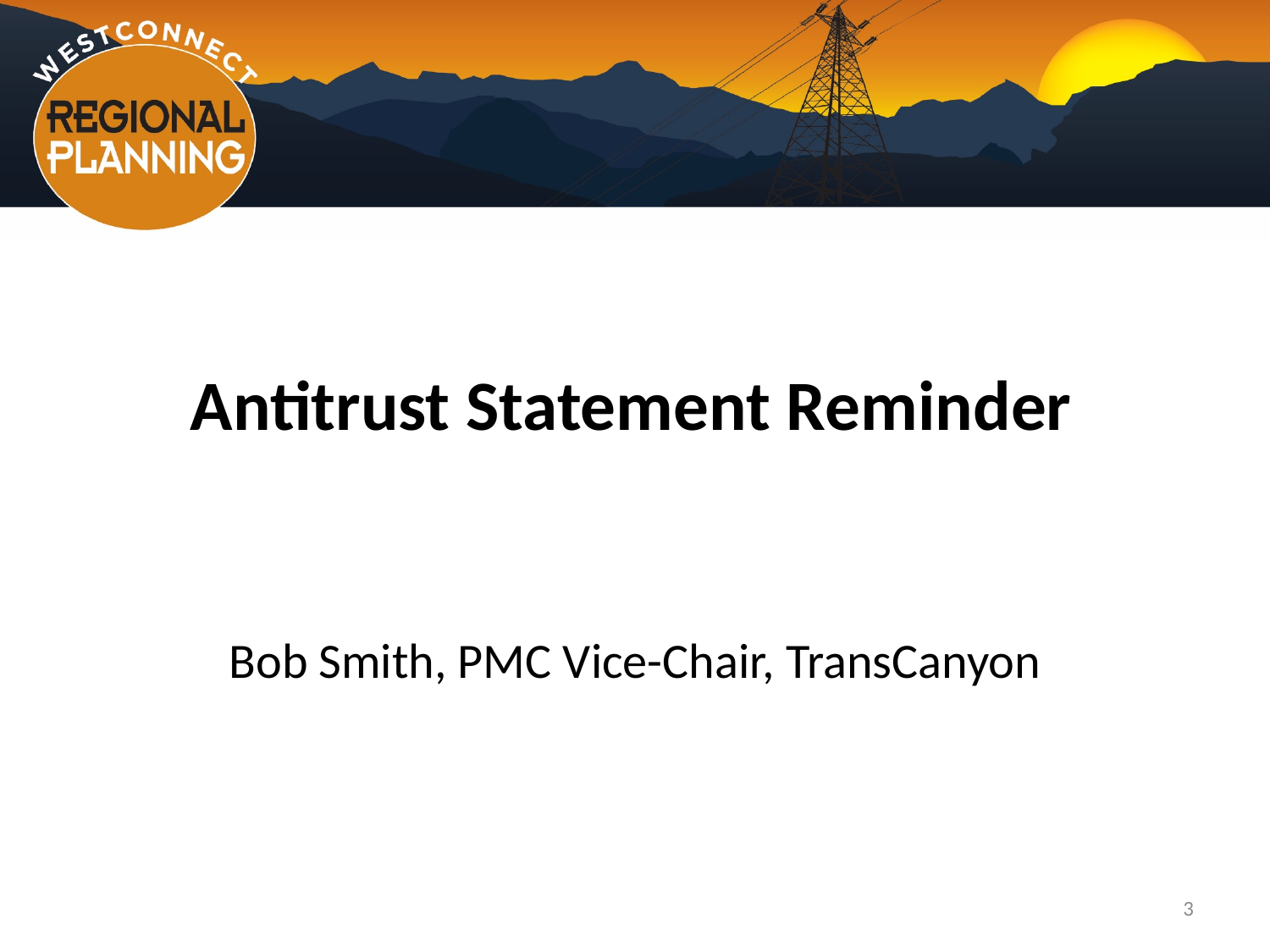

Antitrust Statement Reminder

Bob Smith, PMC Vice-Chair, TransCanyon

3